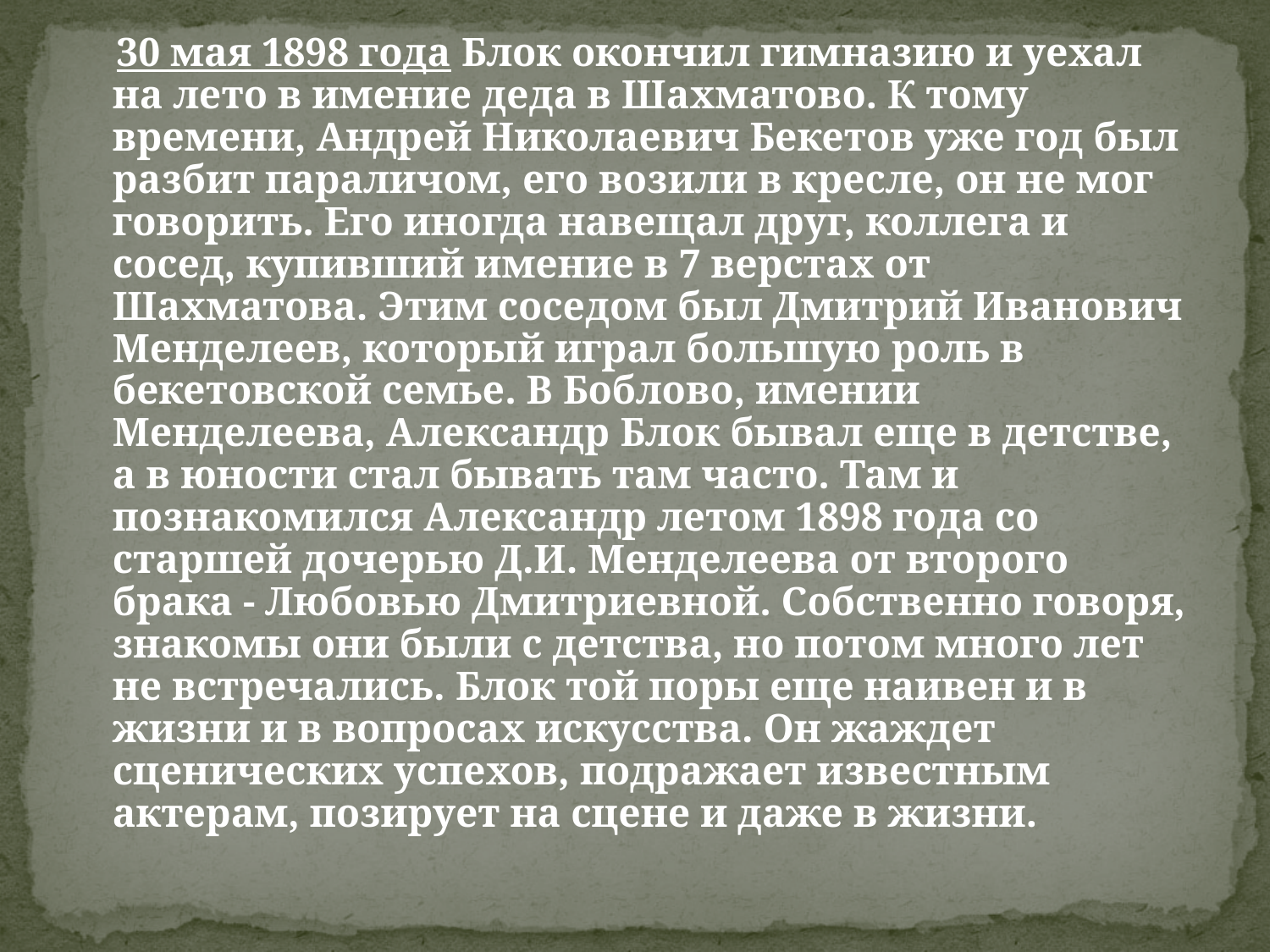

30 мая 1898 года Блок окончил гимназию и уехал на лето в имение деда в Шахматово. К тому времени, Андрей Николаевич Бекетов уже год был разбит параличом, его возили в кресле, он не мог говорить. Его иногда навещал друг, коллега и сосед, купивший имение в 7 верстах от Шахматова. Этим соседом был Дмитрий Иванович Менделеев, который играл большую роль в бекетовской семье. В Боблово, имении Менделеева, Александр Блок бывал еще в детстве, а в юности стал бывать там часто. Там и познакомился Александр летом 1898 года со старшей дочерью Д.И. Менделеева от второго брака - Любовью Дмитриевной. Собственно говоря, знакомы они были с детства, но потом много лет не встречались. Блок той поры еще наивен и в жизни и в вопросах искусства. Он жаждет сценических успехов, подражает известным актерам, позирует на сцене и даже в жизни.